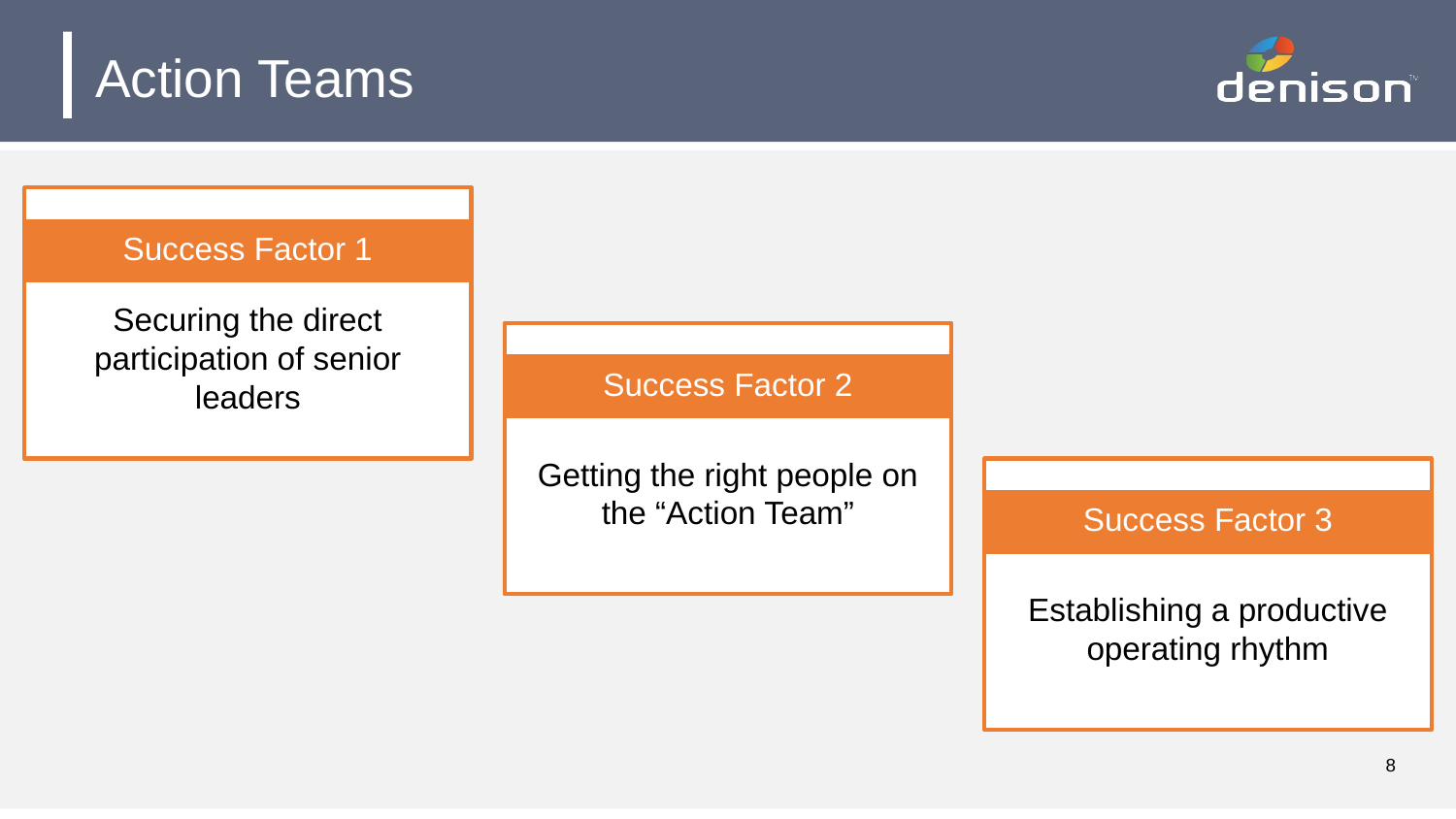

# Action Teams

Securing the direct participation of senior leaders

Success Factor 1

Getting the right people on the “Action Team”

Success Factor 2

Establishing a productive operating rhythm

Success Factor 3

8